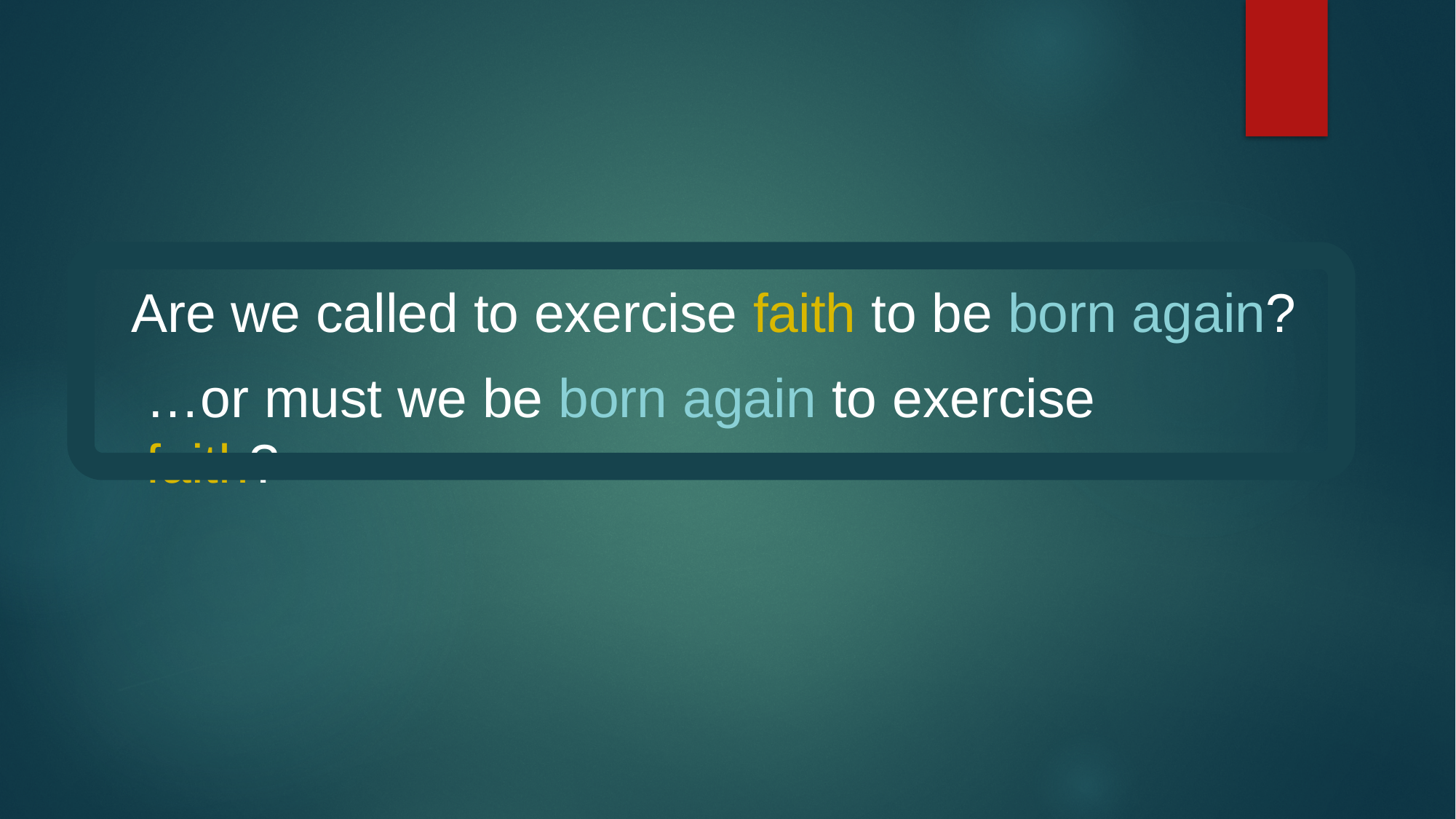

Are we called to exercise faith to be born again?
…or must we be born again to exercise faith?